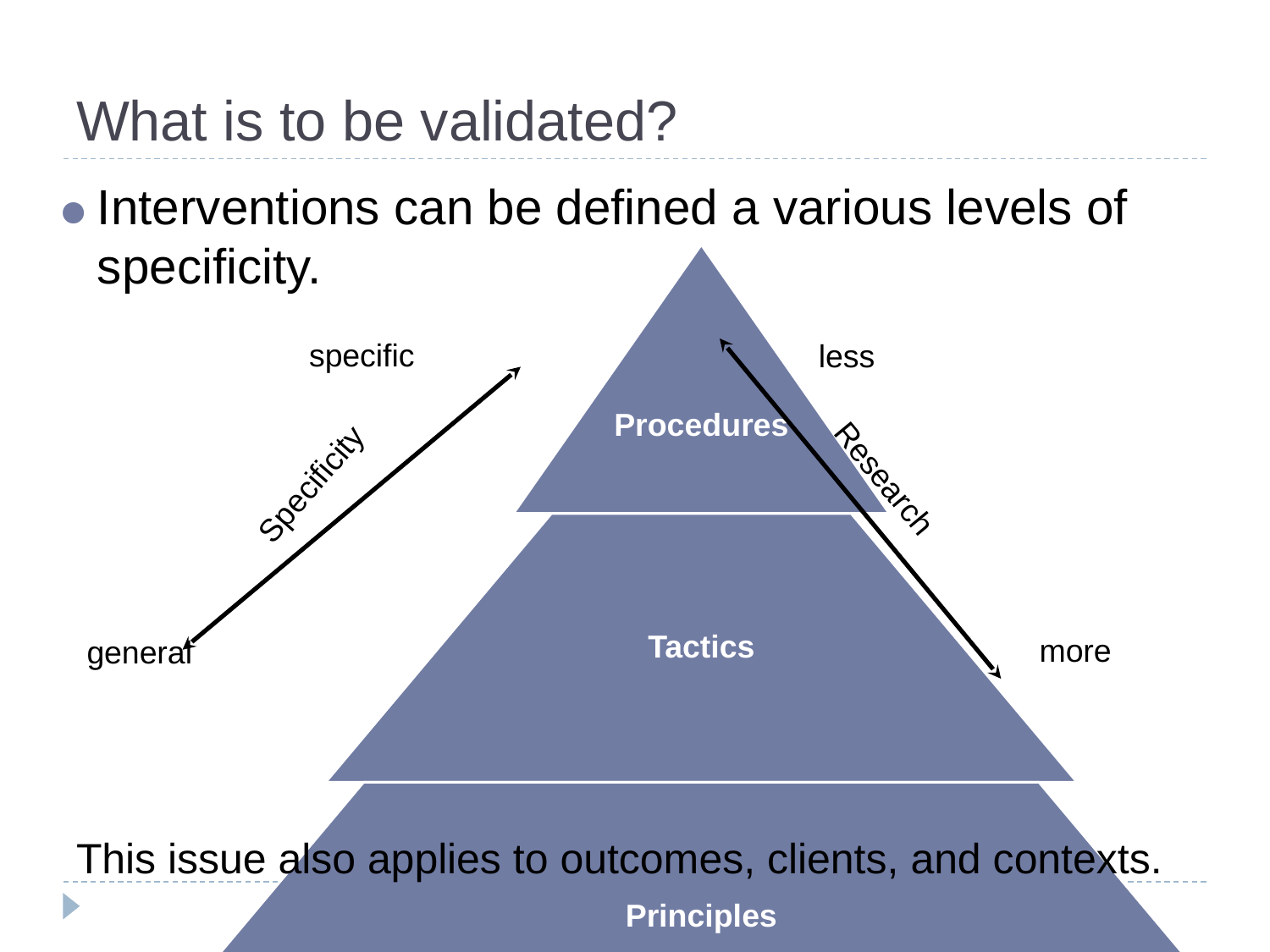

# What is to be validated?
Interventions can be defined a various levels of specificity.

Procedures

Tactics

Principles
specific
less
Research
Specificity
more
general
This issue also applies to outcomes, clients, and contexts.